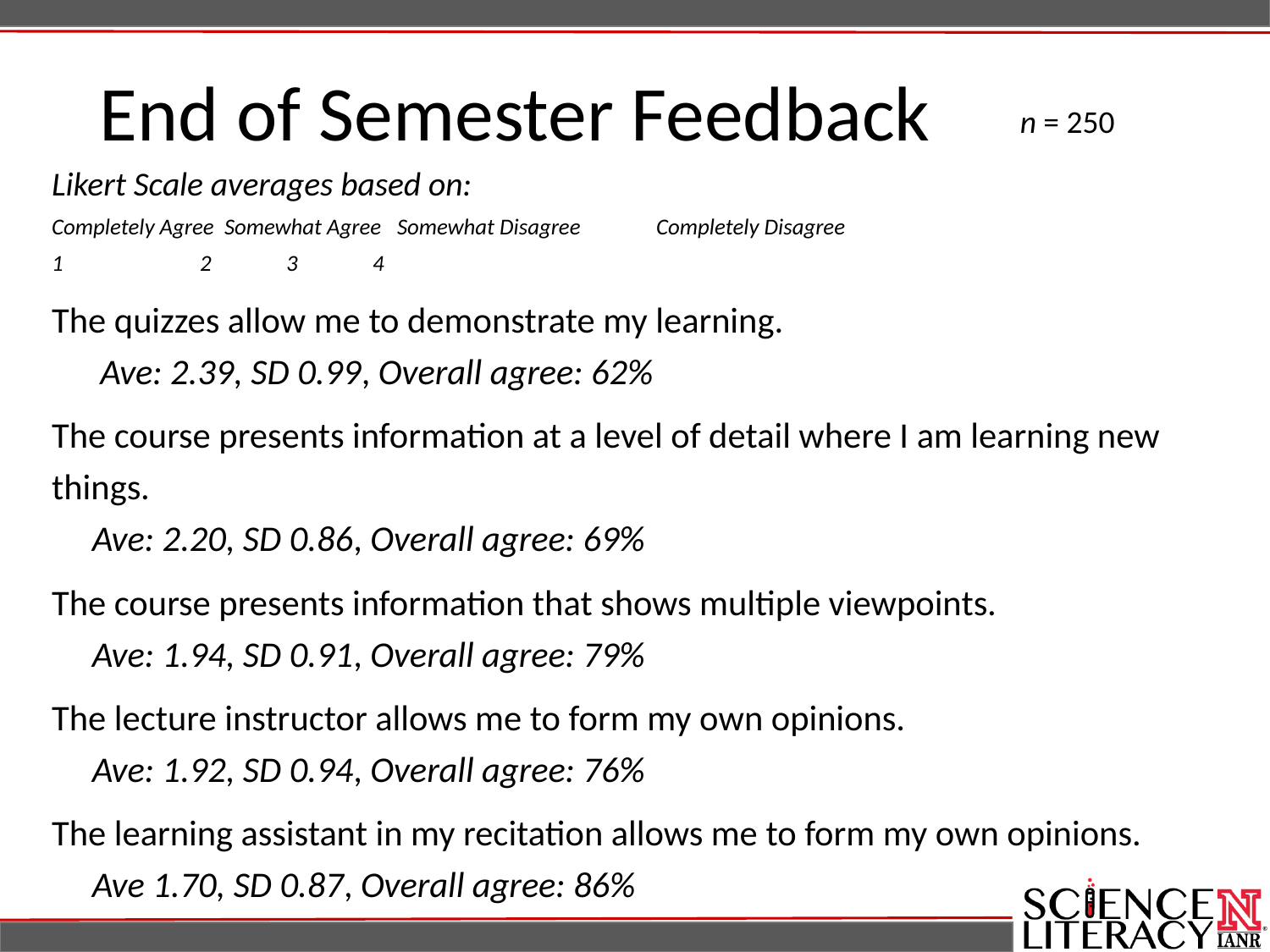

# End of Semester Feedback
n = 250
Likert Scale averages based on:
Completely Agree	Somewhat Agree	Somewhat Disagree	Completely Disagree
 			2		3		4
The quizzes allow me to demonstrate my learning.
      Ave: 2.39, SD 0.99, Overall agree: 62%
The course presents information at a level of detail where I am learning new things.
     Ave: 2.20, SD 0.86, Overall agree: 69%
The course presents information that shows multiple viewpoints.
     Ave: 1.94, SD 0.91, Overall agree: 79%
The lecture instructor allows me to form my own opinions.
     Ave: 1.92, SD 0.94, Overall agree: 76%
The learning assistant in my recitation allows me to form my own opinions.
     Ave 1.70, SD 0.87, Overall agree: 86%